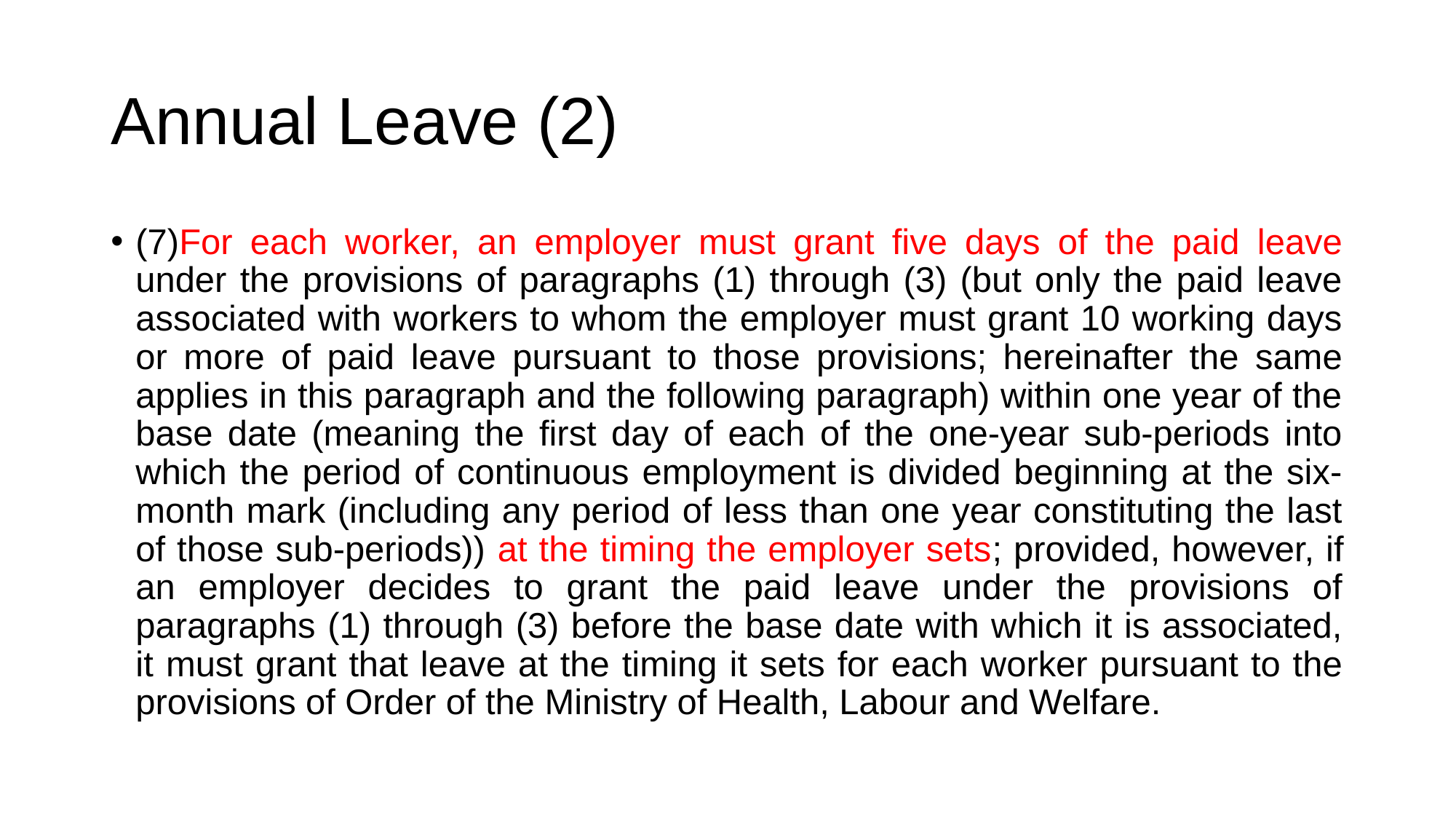

# Annual Leave (2)
(7)For each worker, an employer must grant five days of the paid leave under the provisions of paragraphs (1) through (3) (but only the paid leave associated with workers to whom the employer must grant 10 working days or more of paid leave pursuant to those provisions; hereinafter the same applies in this paragraph and the following paragraph) within one year of the base date (meaning the first day of each of the one-year sub-periods into which the period of continuous employment is divided beginning at the six-month mark (including any period of less than one year constituting the last of those sub-periods)) at the timing the employer sets; provided, however, if an employer decides to grant the paid leave under the provisions of paragraphs (1) through (3) before the base date with which it is associated, it must grant that leave at the timing it sets for each worker pursuant to the provisions of Order of the Ministry of Health, Labour and Welfare.